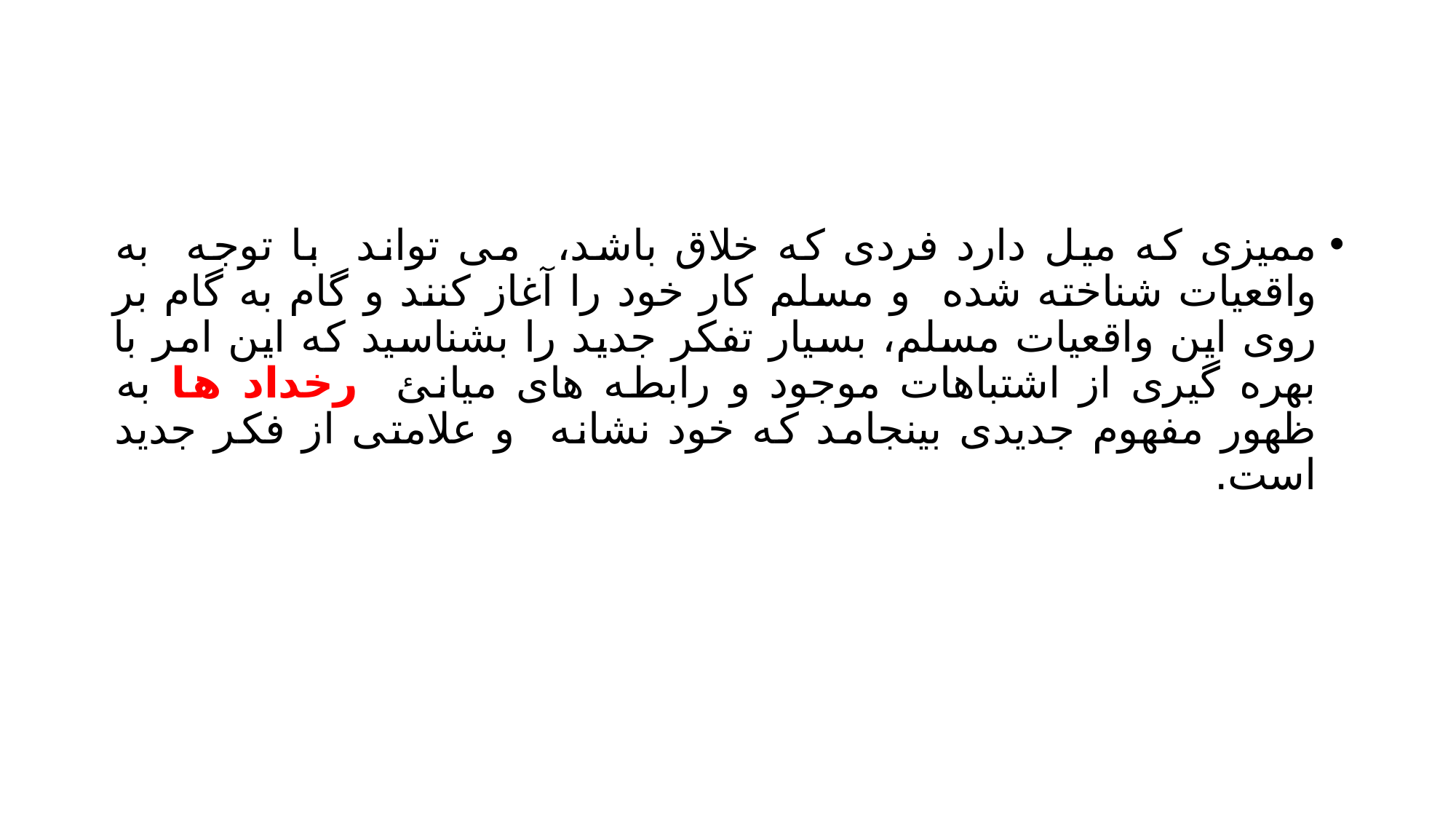

#
ممیزی که میل دارد فردی که خلاق باشد،  می تواند  با توجه  به واقعیات شناخته شده  و مسلم کار خود را آغاز کنند و گام به گام بر روی این واقعیات مسلم، بسیار تفکر جدید را بشناسید که این امر با بهره گیری از اشتباهات موجود و رابطه های میانئ  رخداد ها به ظهور مفهوم جدیدی بینجامد که خود نشانه  و علامتی از فکر جدید است.